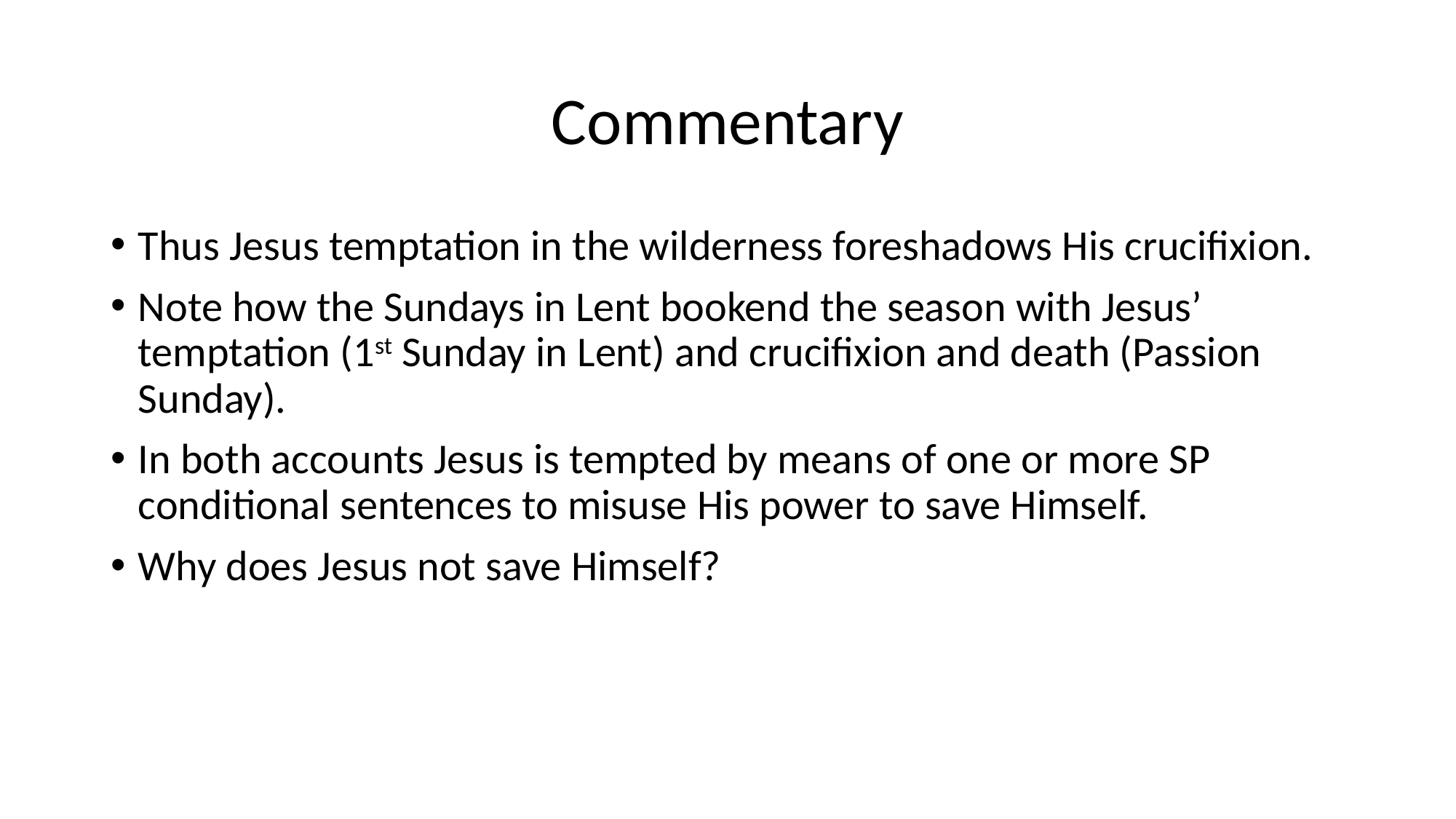

# Commentary
Thus Jesus temptation in the wilderness foreshadows His crucifixion.
Note how the Sundays in Lent bookend the season with Jesus’ temptation (1st Sunday in Lent) and crucifixion and death (Passion Sunday).
In both accounts Jesus is tempted by means of one or more SP conditional sentences to misuse His power to save Himself.
Why does Jesus not save Himself?